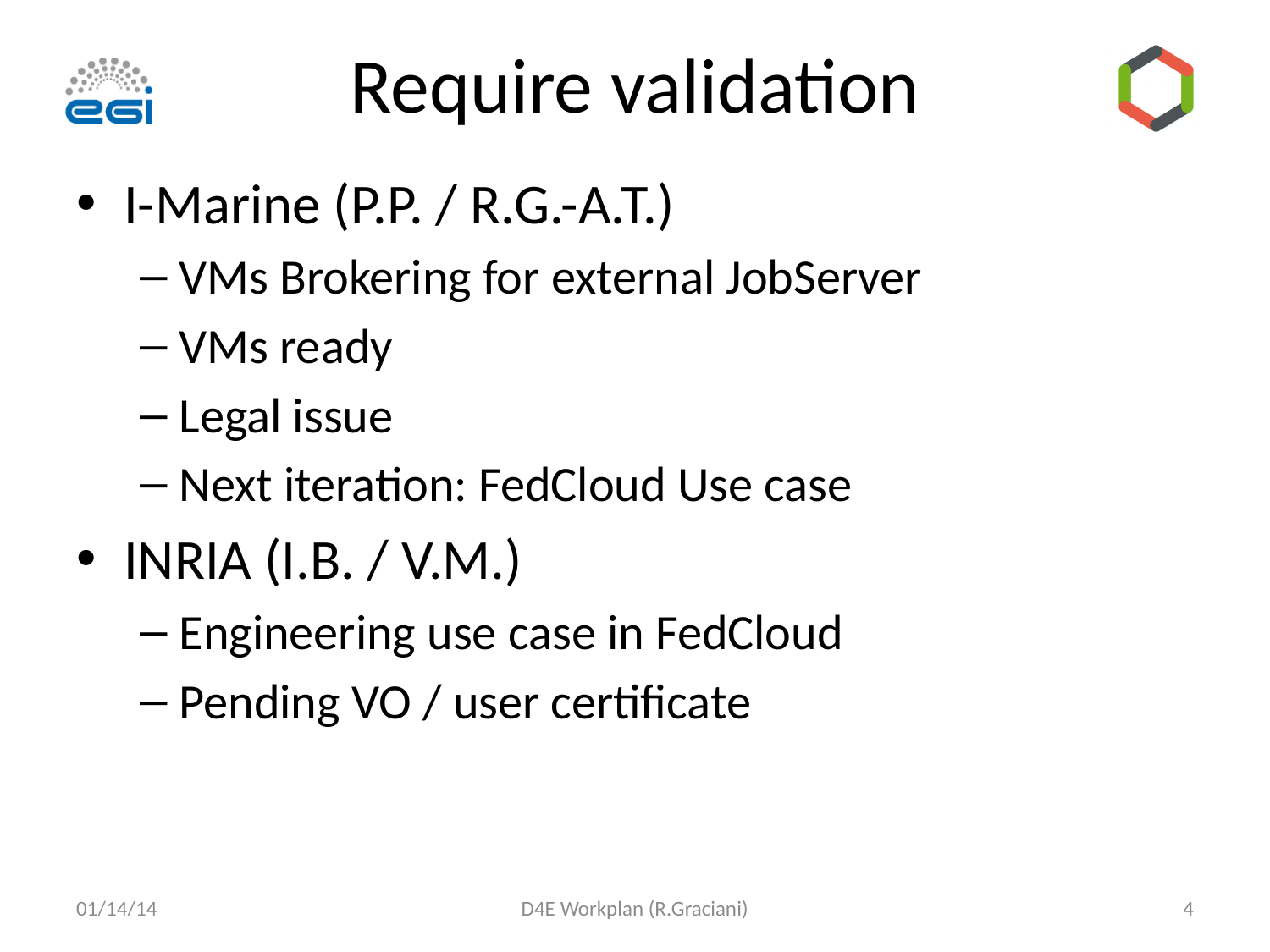

# Require validation
I-Marine (P.P. / R.G.-A.T.)
VMs Brokering for external JobServer
VMs ready
Legal issue
Next iteration: FedCloud Use case
INRIA (I.B. / V.M.)
Engineering use case in FedCloud
Pending VO / user certificate

01/14/14
D4E Workplan (R.Graciani)
4